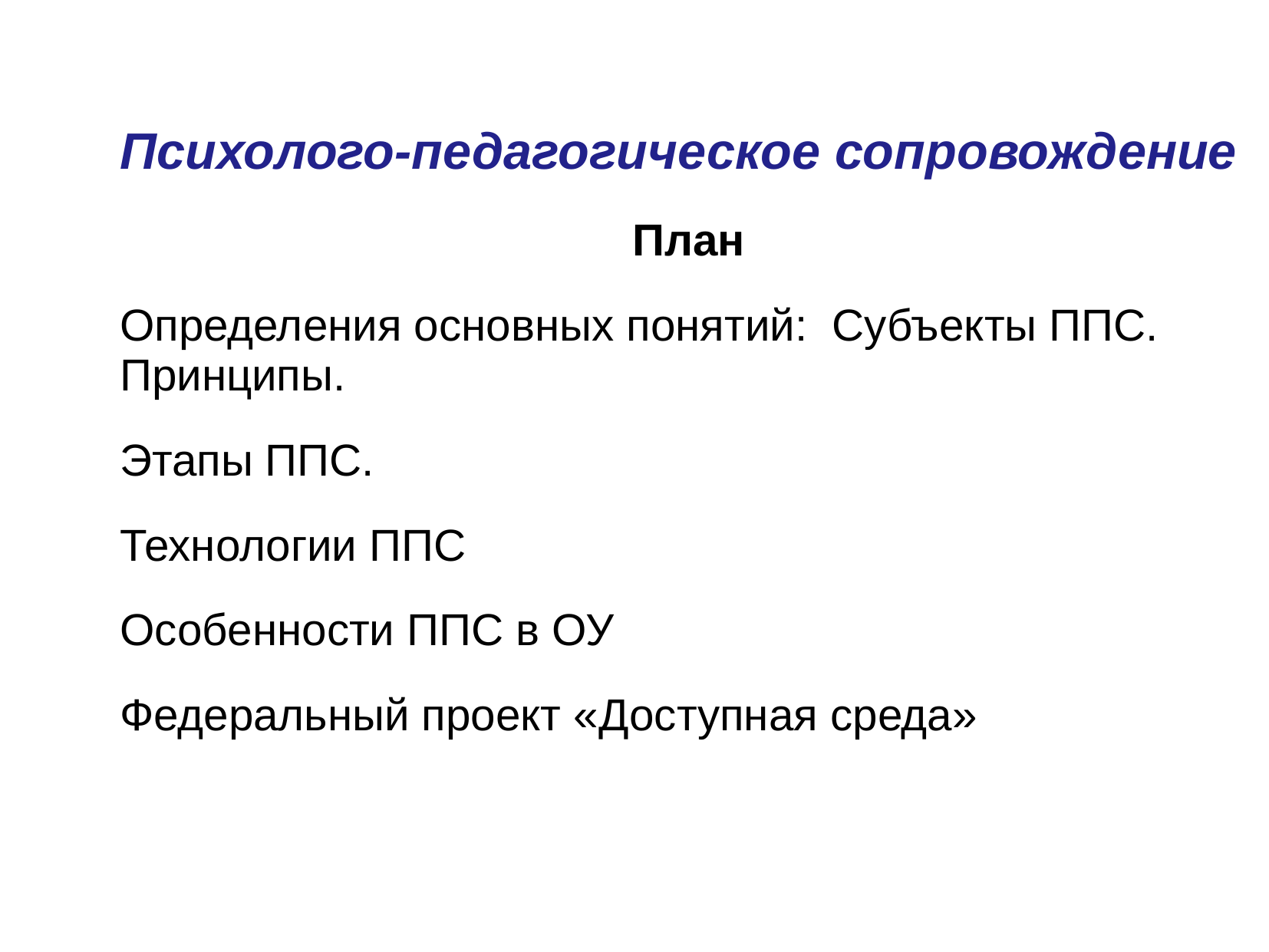

Психолого-педагогическое сопровождение
План
Определения основных понятий:  Субъекты ППС. Принципы.
Этапы ППС.
Технологии ППС
Особенности ППС в ОУ
Федеральный проект «Доступная среда»